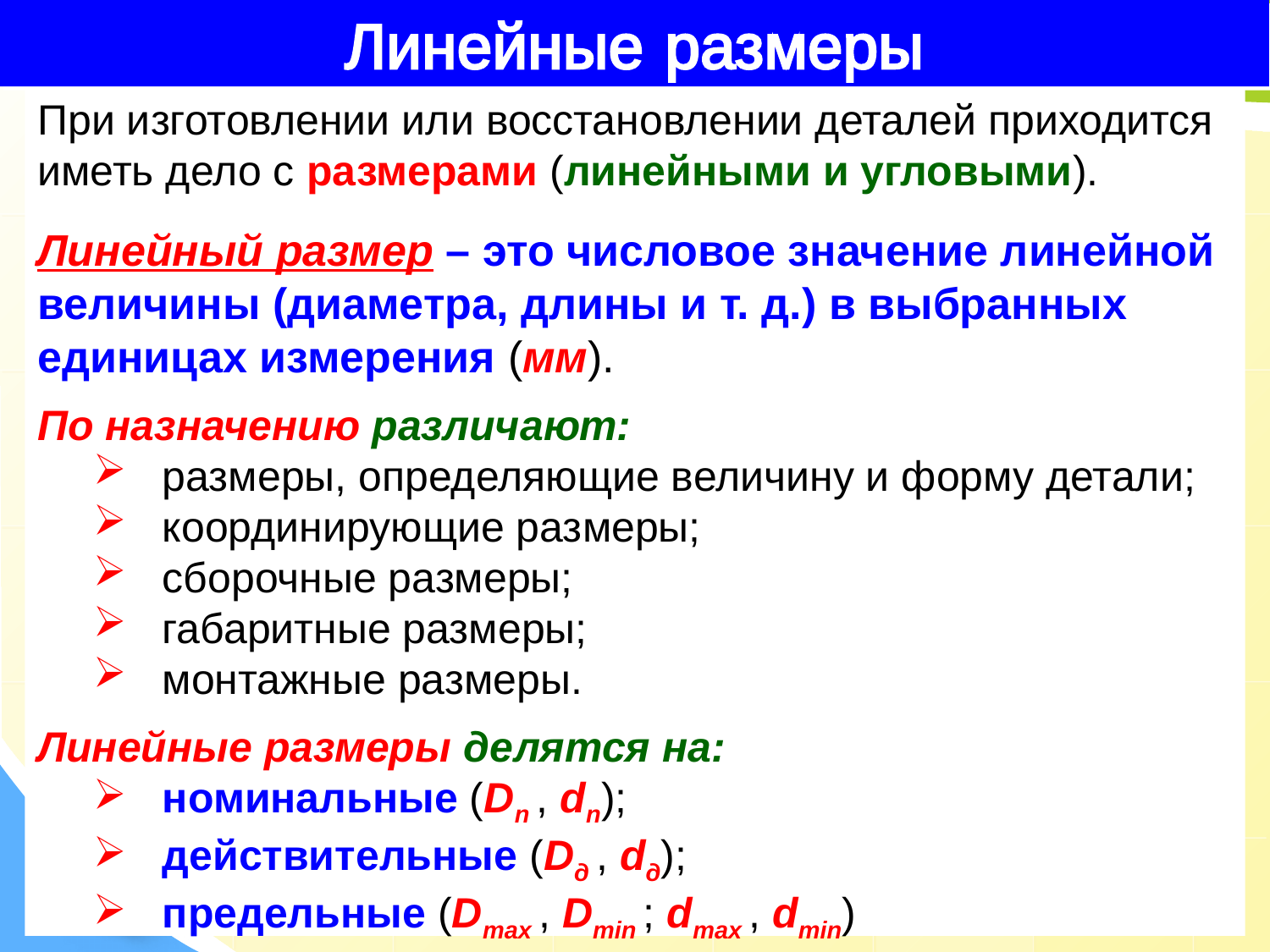

# Линейные размеры
При изготовлении или восстановлении деталей приходится иметь дело с размерами (линейными и угловыми).

Линейный размер – это числовое значение линейной величины (диаметра, длины и т. д.) в выбранных единицах измерения (мм).
По назначению различают:
размеры, определяющие величину и форму детали;
координирующие размеры;
сборочные размеры;
габаритные размеры;
монтажные размеры.

Линейные размеры делятся на:
номинальные (Dn , dn);
действительные (Dд , dд);
предельные (Dmax , Dmin ; dmax , dmin)